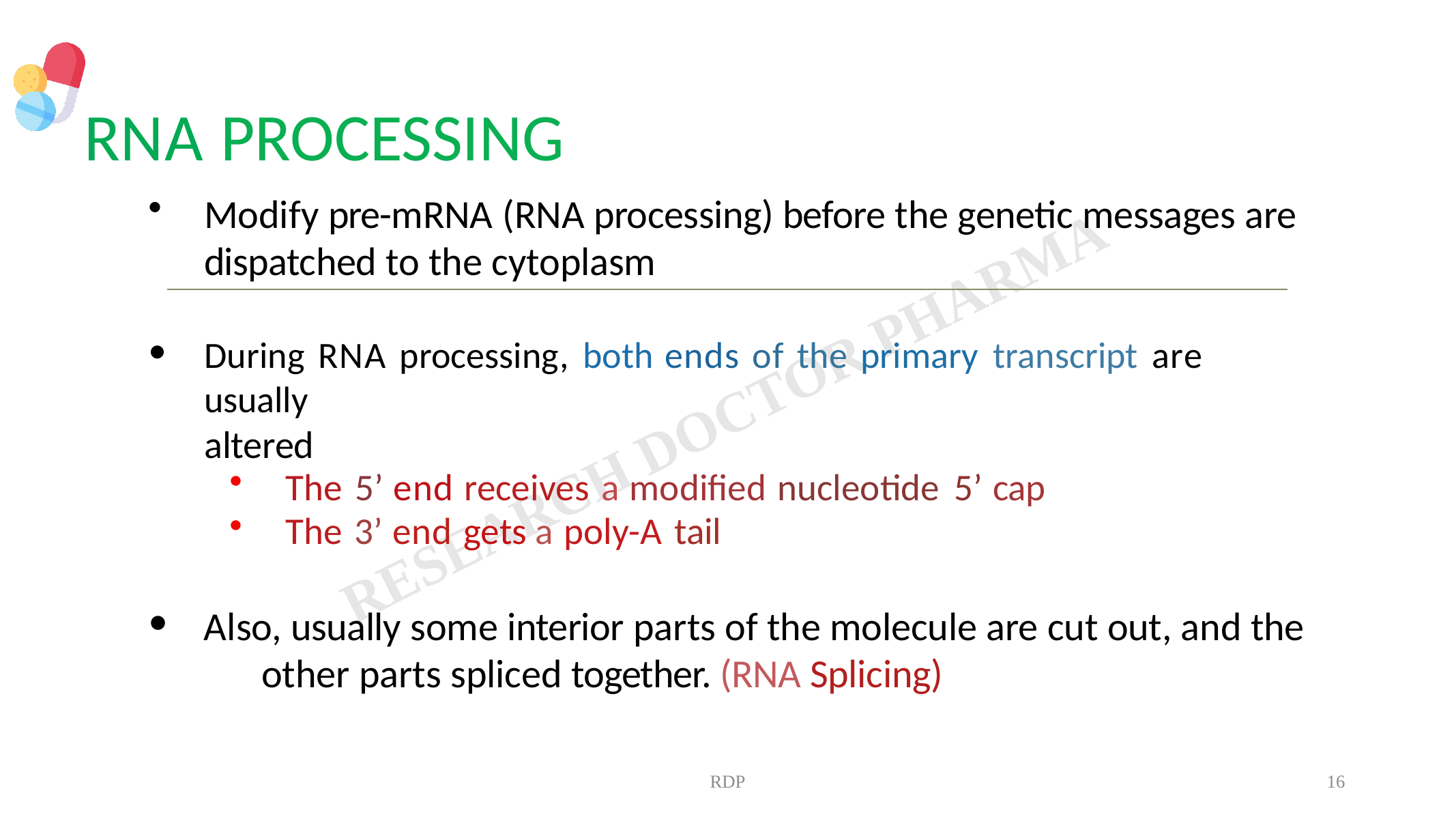

# RNA PROCESSING
Modify pre-mRNA (RNA processing) before the genetic messages are dispatched to the cytoplasm

During RNA processing, both ends of the primary transcript are usually
altered
The 5’ end receives a modified nucleotide 5’ cap
The 3’ end gets a poly-A tail

Also, usually some interior parts of the molecule are cut out, and the 	other parts spliced together. (RNA Splicing)

RDP
16